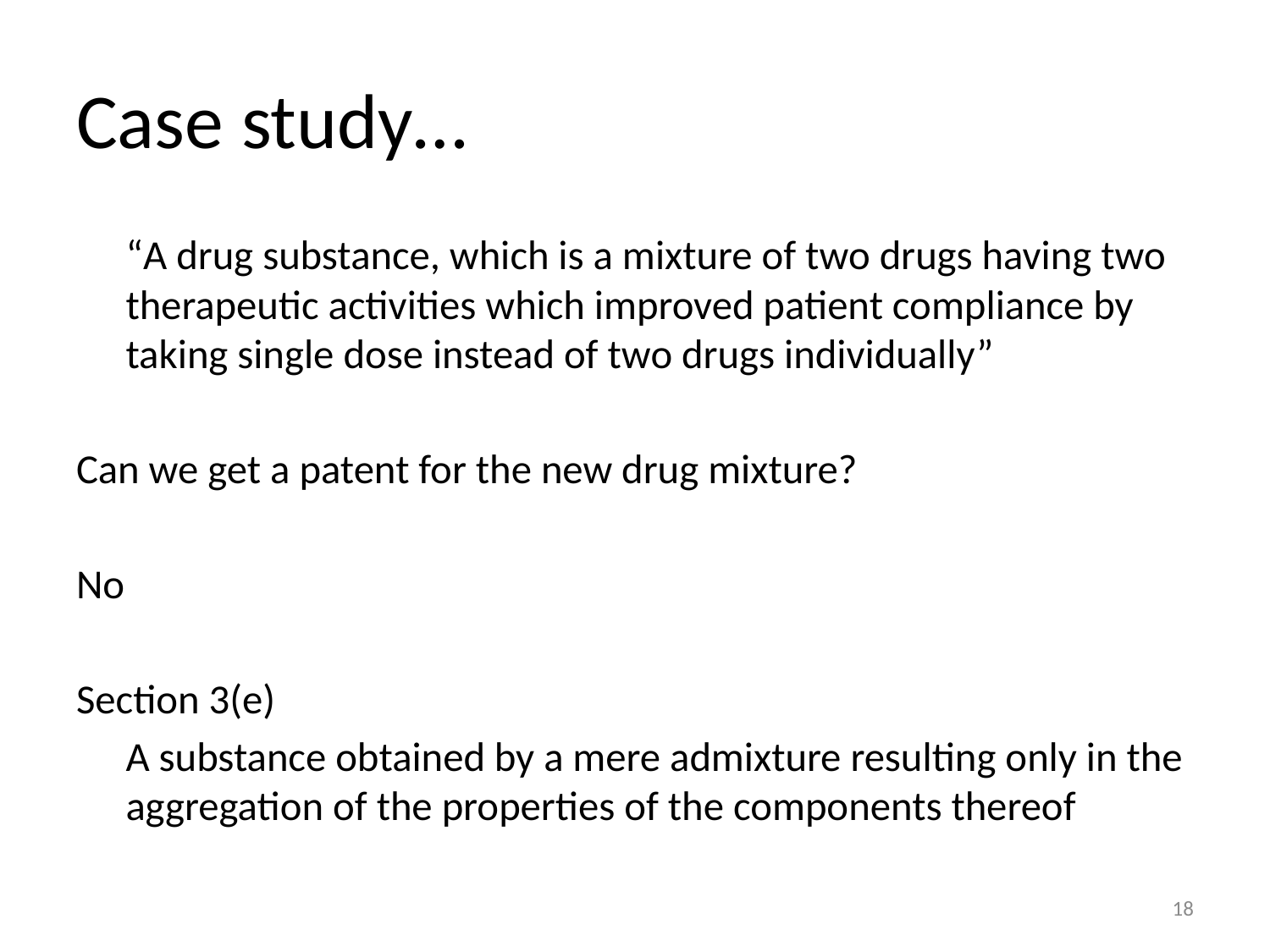

# Case study…
	“A drug substance, which is a mixture of two drugs having two therapeutic activities which improved patient compliance by taking single dose instead of two drugs individually”

Can we get a patent for the new drug mixture?

No

Section 3(e)
	A substance obtained by a mere admixture resulting only in the aggregation of the properties of the components thereof

18